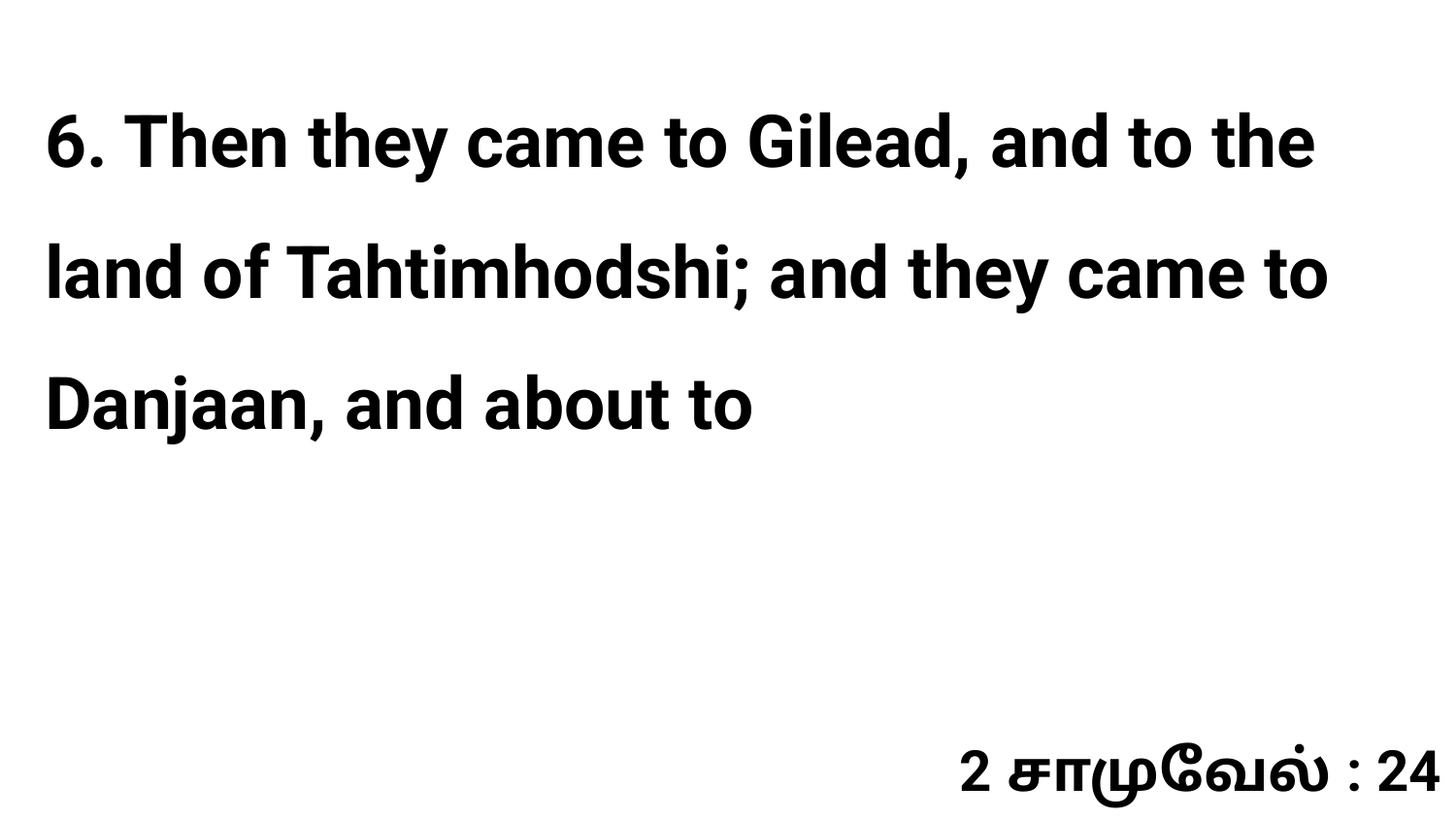

6. Then they came to Gilead, and to the land of Tahtimhodshi; and they came to Danjaan, and about to
2 சாமுவேல் : 24